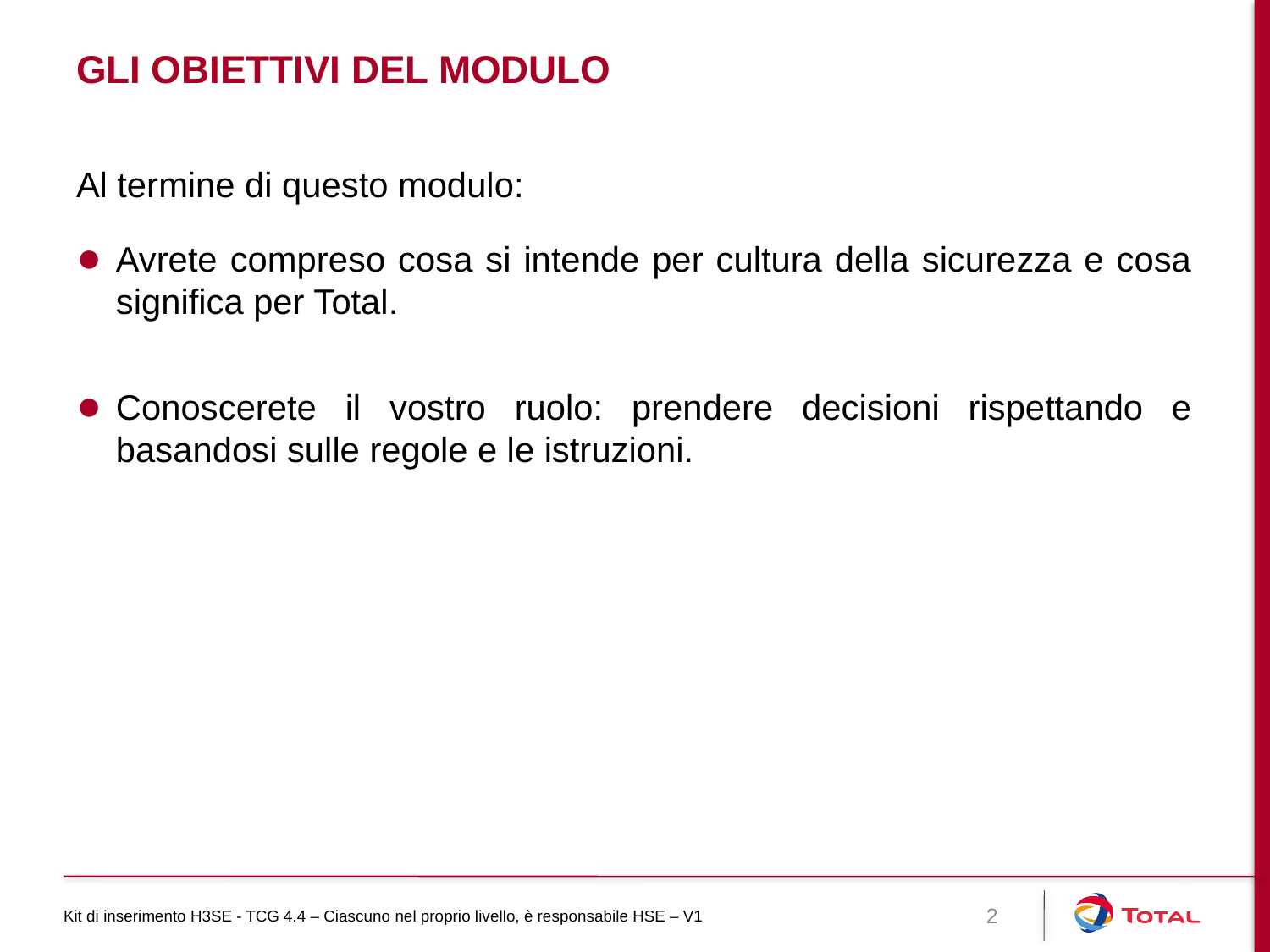

# GLI OBIETTIVI DEL MODULO
Al termine di questo modulo:
Avrete compreso cosa si intende per cultura della sicurezza e cosa significa per Total.

Conoscerete il vostro ruolo: prendere decisioni rispettando e basandosi sulle regole e le istruzioni.
Kit di inserimento H3SE - TCG 4.4 – Ciascuno nel proprio livello, è responsabile HSE – V1
2